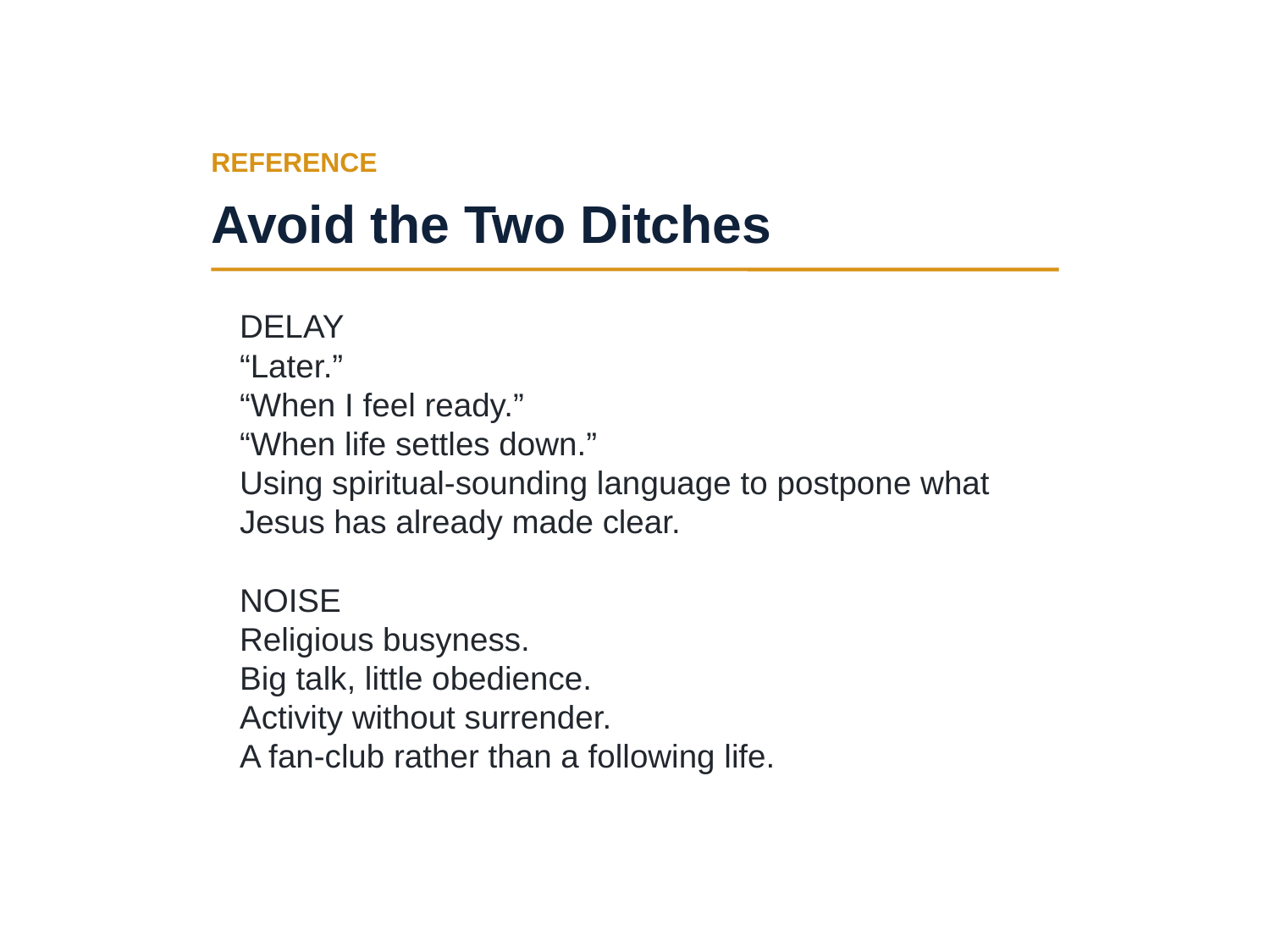

REFERENCE
Avoid the Two Ditches

DELAY
“Later.”
“When I feel ready.”
“When life settles down.”
Using spiritual-sounding language to postpone what Jesus has already made clear.

NOISE
Religious busyness.
Big talk, little obedience.
Activity without surrender.
A fan-club rather than a following life.